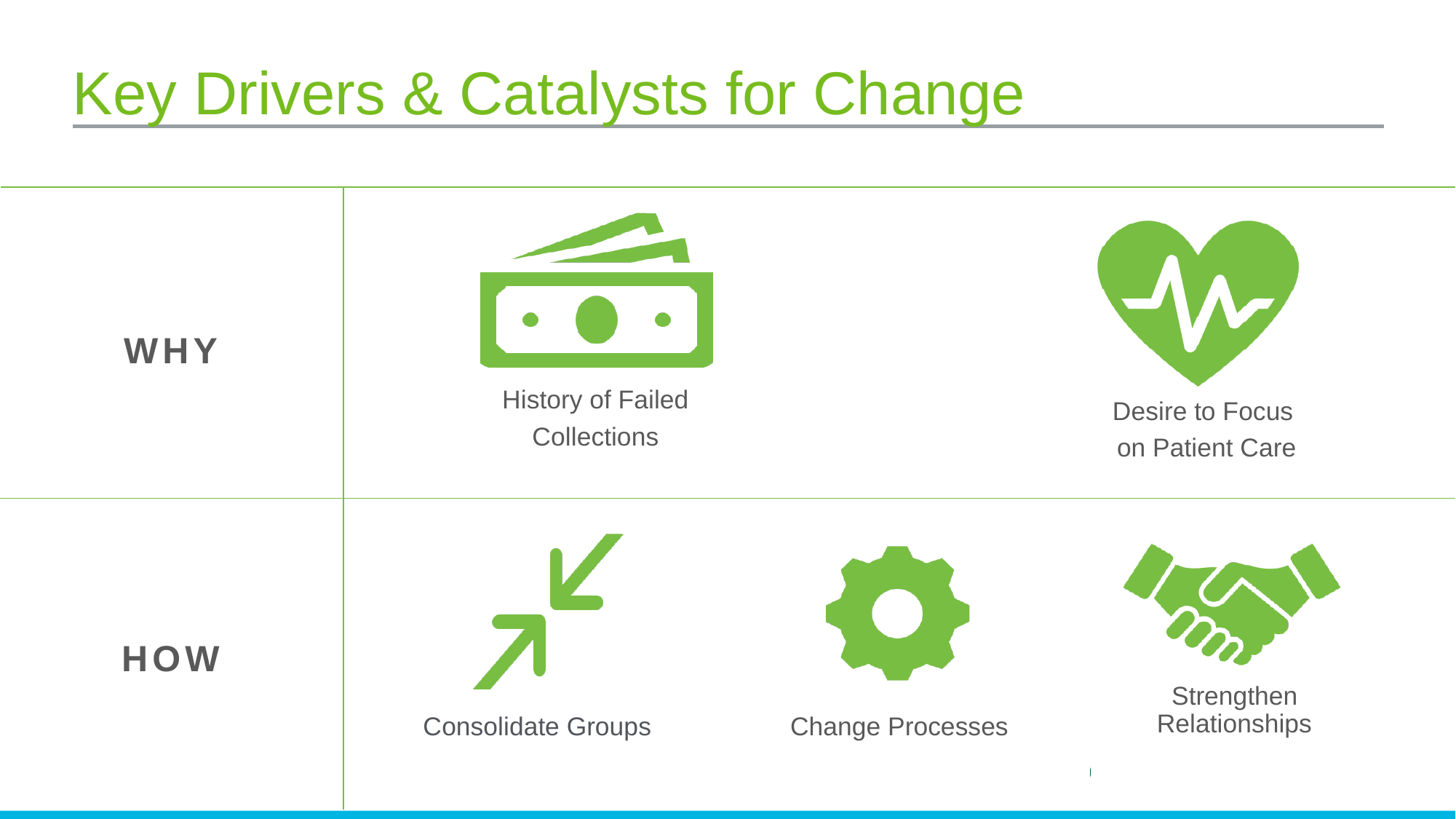

# Key Drivers & Catalysts for Change
History of Failed
Collections
Desire to Focus
on Patient Care
Consolidate Groups

Change Processes
Strengthen Relationships
WHY
HOW